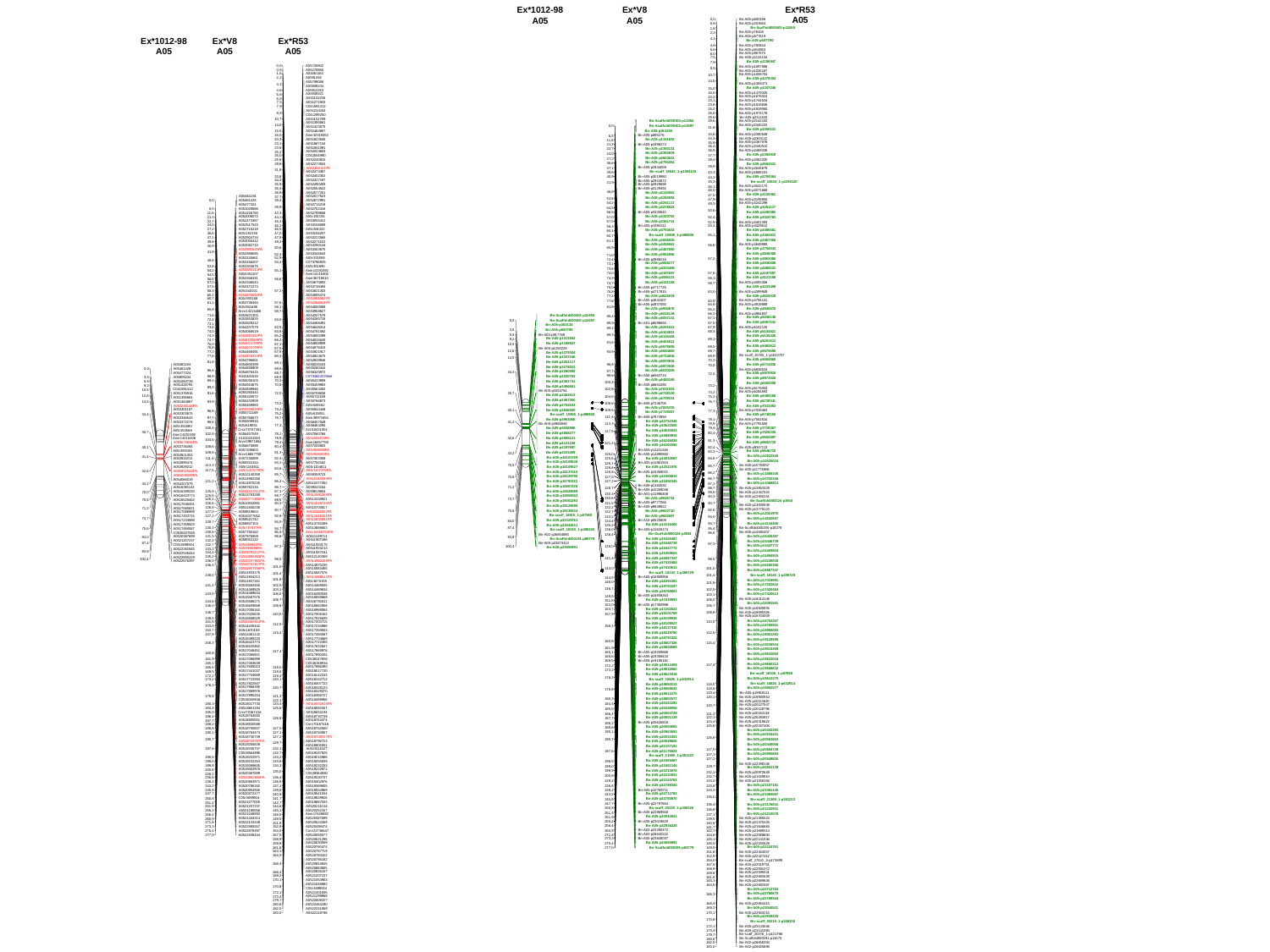

Ex*R53
A05
Bn-A05-p600196
0,0

Bn-A05-p253584
0,8

Bn-Scaffold000403-p12455
1,6

Bn-A05-p76428
2,2

Bn-A05-p677619

4,1
Bn-A05-p687790

Bn-A05-p780844
4,6

Bn-A05-p816963
5,6

Bn-A05-p967575
6,0

Bn-A05-p1134104
7,5

Bn-A05-p1196947
7,9

Bn-A05-p1097088

9,8

Bn-A05-p1035167
Bn-A05-p1006754
10,7

Bn-A05-p1279304

14,0

Bn-A05-p1308471
Bn-A05-p1347246
15,0

Bn-A05-p1479325
16,0

Bn-A05-p1676024
20,3

Bn-A05-p1744534
23,1

Bn-A05-p1818846
23,6

Bn-A05-p1919060
25,2

Bn-A05-p1974178
26,0

Bn-A05-p2111165
28,6

Bn-A05-p2142102
29,6

Bn-A05-p2345233

31,8
Bn-A05-p2350131

Bn-A05-p2280549
33,6

Bn-A05-p2303112
34,3

Bn-A05-p2367876
35,9

Bn-A05-p2440512
36,4

Bn-A05-p2469338
36,9

Bn-A05-p2394919
37,7

Bn-A05-p2563320
39,4

Bn-A05-p2604531

39,9

Bn-A05-p2648679
Bn-A05-p2688101
43,3

Bn-A05-p2794364
44,1

Bn-scaff_16534_1-p1394120
45,3

Bn-A05-p3042173
46,1

Bn-A05-p3071868
46,5

Bn-A05-p3130062
47,0

Bn-A05-p3198955
47,9

Bn-A05-p3242299
49,3

Bn-A05-p3251117

50,6

Bn-A05-p3280592
Bn-A05-p3320783
52,4

Bn-A05-p3401393
52,9

Bn-A05-p3429612
53,4

Bn-A05-p3456661

Bn-A05-p3482813
55,1

Bn-A05-p3467060
Bn-A05-p3649985
56,6

Bn-A05-p3754543
Bn-A05-p3846005
Bn-A05-p3953066
Bn-A05-p4036806

57,2

Bn-A05-p4085121
Bn-A05-p4197697
57,6

Bn-A05-p4121158
58,1

Bn-A05-p4093306
58,7

Bn-A05-p4333409

Bn-A05-p4399949
63,0

Bn-A05-p4625019
Bn-A05-p4794141
63,9

Bn-A05-p4919899
64,8

Bn-A05-p4940676
65,2

Bn-A05-p4984837
66,2

Bn-A05-p5038148
67,1

Bn-A05-p5057141
67,5

Bn-A05-p5102120
67,9

Bn-A05-p5104821
68,3

Bn-A05-p5135426

69,1

Bn-A05-p5251613
Bn-A05-p5483612
69,5

Bn-A05-p5575695
69,7

Bn-scaff_15705_1-p1533707
69,9

Bn-A05-p5684860
70,3

Bn-A05-p5714836
70,8

Bn-A05-p5838524

Bn-A05-p5970916
72,0

Bn-A05-p5973528
Bn-A05-p6020205

73,2

Bn-A05-p6176943
Bn-A05-p6284593
74,2

Bn-A05-p6480168
75,2

Bn-A05-p6739341
76,7

Bn-A05-p7031053

Bn-A05-p7038463
77,3

Bn-A05-p6748150
Bn-A05-p7552614
78,1

Bn-A05-p7791550
78,9

Bn-A05-p7729367
79,4

Bn-A05-p7826230
80,4

Bn-A05-p9602897

81,3

Bn-A05-p9602710
Bn-A05-p9347113
82,4

Bn-A05-p9646716
83,3

Bn-A05-p10622526

84,6

Bn-A05-p10625034

Bn-A05-p10783057
85,7
Bn-A05-p11776888

86,2
Bn-A05-p11856345
Bn-A05-p10752346
86,7
Bn-A05-p11088814
87,1
Bn-A05-p13853329
88,7
Bn-A05-p12447042
89,5
Bn-A05-p12930251
90,3
Bn-Scaffold000324-p3944

90,7
Bn-A05-p13000538
Bn-A05-p13778123
92,8
Bn-A05-p12021976

94,0
Bn-A05-p14042687
Bn-A05-p14144406
94,7

Bn-Scaffold000285-p18278
95,4
Bn-A05-p14592407
96,6
Bn-A05-p15426487

Bn-A05-p15446739
97,3
Bn-A05-p15447772
Bn-A05-p15459604
Bn-A05-p15894915

98,5
Bn-A05-p16245038
Bn-A05-p16260356

101,0
Bn-A05-p16867347
Bn-scaff_18140_1-p385729
101,4
Bn-A05-p17419591

101,8
Bn-A05-p17202622
Bn-A05-p17420484
102,5
Bn-A05-p17420613
103,1
Bn-A05-p18214148
106,0
Bn-A05-p18391581

106,7
Bn-A05-p18505935
Bn-A05-p18590326
108,8
Bn-A05-p18704009

Bn-A05-p18753257
110,0
Bn-A05-p18768801
Bn-A05-p18958083

112,5
Bn-A05-p19001293
Bn-A05-p19128595

115,4
Bn-A05-p19238534
Bn-A05-p19514459

Bn-A05-p19532660
Bn-A05-p19623018
Bn-A05-p19650213
117,4
Bn-A05-p19668632
Bn-scaff_16516_1-p57960
Bn-A05-p19612275
Bn-scaff_18826_1-p632914
118,0
Bn-A05-p19802577
118,6
Bn-A05-p19919111
119,4
Bn-A05-p19930910
120,1
Bn-A05-p20113630

Bn-A05-p20127547
120,7
Bn-A05-p20128796
Bn-A05-p20163118
121,3
Bn-A05-p20283817
122,1
Bn-A05-p20319622
124,4
Bn-A05-p20337405
125,6
Bn-A05-p20443393

Bn-A05-p20534431
126,8
Bn-A05-p20563653
Bn-A05-p20449058
Bn-A05-p20564729
127,0
Bn-A05-p20550694
127,1
Bn-A05-p20549826
127,2
Bn-A05-p22298146

129,7
Bn-A05-p20601139
Bn-A05-p20972649
132,1
Bn-A05-p21029910
132,7
Bn-A05-p21058156
133,2
Bn-A05-p21107181
133,8
Bn-A05-p21081145
134,3
Bn-A05-p21065087

135,0
Bn-scaff_21369_1-p381222
Bn-A05-p21176831
136,4
Bn-A05-p21243931
136,8
Bn-A05-p21210078
137,1
Bn-A05-p21385524
139,5
Bn-A05-p21370435
140,8

Bn-A05-p21646684
141,7
Bn-A05-p21699314
142,7
Bn-A05-p22089650
144,6
Bn-A05-p22141046
145,1
Bn-A05-p22182628
148,0
Bn-A05-p22324761
149,5
Bn-A05-p22454557
151,8
Bn-A05-p22427412
152,9
Bn-scaff_17441_3-p173899
154,0
Bn-A05-p22519751
157,5
Bn-A05-p22591072
158,9
Bn-A05-p22599241
159,8
Bn-A05-p22682639
161,6
Bn-A05-p22689848
163,1
Bn-A05-p22682587
164,5
Bn-A05-p22712783

Bn-A05-p22780670
166,3
Bn-A05-p22789344
Bn-A05-p22853415
168,4
Bn-A05-p23044521
169,2
Bn-A05-p22943215
170,1
Bn-A05-p22938228

170,8
Bn-scaff_20219_1-p308326
Bn-A05-p23143046
172,1
Bn-A05-p23141080
173,4
Bn-scaff_20376_1-p121796
179,7
Bn-Scaffold000191-p11670
180,6
Bn-A02-p26658350
182,5
Bn-A02-p26625696
183,0
Ex*1012-98
A05
Bn-Scaffold000403-p12455

Bn-Scaffold000403-p12697
0,0

Bn-A05-p363138
Bn-A05-p687790
3,5

Bn-A05-p917769
5,5

Bn-A05-p1311652
9,2

Bn-A05-p1196947
10,5

Bn-A05-p1260228

12,6
Bn-A05-p1279304

Bn-A05-p1347246
14,5

Bn-A05-p3251117

Bn-A05-p3278023
Bn-A05-p3280592
34,4

Bn-A05-p3320783
Bn-A05-p3361741
Bn-A05-p3456661

Bn-A05-p3454754
35,7
Bn-A05-p3482813

Bn-A05-p3467060

Bn-A05-p3754543

Bn-A05-p3846005
40,1

Bn-scaff_15908_1-p498900
Bn-A05-p3953066

41,4

Bn-A05-p3966848
Bn-A05-p4036806

Bn-A05-p4068277
Bn-A05-p4085121
42,6
Bn-A05-p4121158

Bn-A05-p4197697

Bn-A05-p4333409
43,2

Bn-A05-p18101769

Bn-A05-p18109536
70,0

Bn-A05-p18109527
Bn-A05-p18137410
Bn-A05-p18229790
70,6
Bn-A05-p18793322

Bn-A05-p18807426
71,2
Bn-A05-p18828589
Bn-A05-p18958083

73,7
Bn-A05-p19001293
Bn-A05-p19128595

Bn-A05-p19238534
75,6
Bn-scaff_16516_1-p57960
Bn-A05-p22324761
84,0
Bn-A05-p23044521

87,4
Bn-scaff_20219_1-p308326
Bn-A02-p26854880

93,9
Bn-Scaffold000191-p89779
Bn-A05-p23873413

100,4
Bn-A05-p23855991
Ex*V8
A05
Bn-Scaffold000403-p12455

Bn-Scaffold000403-p12697
0,0

Bn-A05-p363138
Bn-A05-p895276
6,5

Bn-A05-p1311652
11,6

Bn-A05-p1898273
21,3

Bn-A05-p2350131
22,7

Bn-A05-p2394919
24,0

Bn-A05-p2604531
27,2

Bn-A05-p2794364
36,6

Bn-A05-p2844059
37,1

Bn-scaff_16534_1-p1394120
39,8

Bn-A05-p3019980
40,9

Bn-A05-p2924872

41,9

Bn-A05-p2929698
Bn-A05-p3129492

48,8
Bn-A05-p3130062

Bn-A05-p3280592
53,8

Bn-A05-p3251117
54,2

Bn-A05-p3278023
54,5

Bn-A05-p3330640
56,5

Bn-A05-p3320783
57,0

Bn-A05-p3361741
57,5

Bn-A05-p3394311
58,3

Bn-A05-p3754543
60,1

Bn-scaff_15908_1-p498900
60,7

Bn-A05-p3846005
61,1

Bn-A05-p3456661

65,9

Bn-A05-p3467060
Bn-A05-p3953066
71,6

Bn-A05-p3988218
72,4

Bn-A05-p4068277
73,1

Bn-A05-p4333409
73,6

Bn-A05-p4197697
74,0

Bn-A05-p4085121
74,3

Bn-A05-p4121158
74,7

Bn-A05-p4717725
76,0

Bn-A05-p4717815
76,8

Bn-A05-p4625019
77,2

Bn-A05-p4632407
77,6

Bn-A05-p4937055

81,8
Bn-A05-p4940676

Bn-A05-p5038148

86,4

Bn-A05-p5057141
Bn-A01-p8596650
88,9

Bn-A05-p5251613
89,1

Bn-A05-p5104821

89,3

Bn-A05-p5135426
Bn-A05-p5483612
91,6

Bn-A05-p5575695

Bn-A05-p5684860
93,9

Bn-A05-p5714836
Bn-A05-p5970916

96,8

Bn-A05-p5973528
Bn-A05-p6020205
97,7

Bn-A05-p6063715
98,6

Bn-A05-p6480168

100,4

Bn-A05-p6654285
Bn-A05-p7031053
102,8

Bn-A05-p6748150

104,6

Bn-A05-p6739341
Bn-A05-p7246705
108,6

Bn-A05-p7826230

109,6

Bn-A05-p7729367
Bn-A05-p7874994
111,4

Bn-A05-p10752346

113,3

Bn-A05-p10622526
Bn-A05-p10625034
117,5

Bn-A05-p15894915

Bn-A05-p16245038
121,2

Bn-A05-p16260356
Bn-A05-p11151246
Bn-A05-p14890882
125,0

Bn-A05-p14042687
125,6

Bn-A05-p11961924
126,1

Bn-A05-p12021976
126,6

Bn-A05-p15369031
126,8

Bn-A05-p11088814
127,0

Bn-A05-p11856345
127,2

Bn-A08-p1382630

128,7

Bn-A05-p10269046

Bn-A01-p11996408
130,3

Bn-A05-p9646716

130,6

Bn-A05-p9777066
131,5

Bn-A05-p9849822
132,2
Bn-A05-p9602710
132,7
Bn-A05-p9602897
133,2
Bn-A10-p5525609
134,4
Bn-A05-p14144406
135,2
Bn-A05-p11626174
136,0
Bn-Scaffold000324-p3944
136,4
Bn-A05-p15426487

Bn-A05-p15446739
138,0
Bn-A05-p15447772
Bn-A05-p15459604
Bn-A05-p16867347
141,4
Bn-A05-p17420484

Bn-A05-p17420613
143,0
Bn-scaff_18140_1-p385729
Bn-A05-p16909956
144,6
Bn-A05-p18391581
146,0
Bn-A05-p18753257

146,7
Bn-A05-p18768801
Bn-A05-p16938263
149,5
Bn-A05-p17419591
151,8
Bn-A05-p17392998
153,0
Bn-A05-p17202622
153,7
Bn-A05-p18101769
157,9
Bn-A05-p18109536

Bn-A05-p18109527
158,3
Bn-A05-p18137410
Bn-A05-p18229790
Bn-A05-p18793322

160,8
Bn-A05-p18807426
Bn-A05-p18828589
161,9
Bn-A05-p19209866
165,1
Bn-A05-p19359433
165,6

Bn-A05-p19195181
169,5
Bn-A05-p19514459
172,2
Bn-A05-p19532660
173,2
Bn-A05-p19623018

176,3
Bn-scaff_18826_1-p632914
Bn-A05-p19650213

Bn-A05-p19668632
178,8
Bn-A05-p19612275
Bn-A05-p19802577
180,3
Bn-A05-p20443393
184,4
Bn-A05-p20449058
185,0
Bn-A05-p20564729
186,4
Bn-A05-p20601139
187,7
Bn-A05-p20626818
188,2
Bn-A05-p20550694
188,8
Bn-A05-p20563653
190,1
Bn-A05-p20534431

190,7
Bn-A05-p20549826
Bn-A05-p21107181

Bn-A05-p21176831
197,6
Bn-scaff_21369_1-p381222
Bn-A05-p21065087
198,5
Bn-A05-p21081145
199,0
Bn-A05-p21210078
199,9
Bn-A05-p21243931
200,8
Bn-A05-p22324761
228,2
Bn-A05-p22789344
236,6
Bn-A05-p22789711
238,2
Bn-A05-p22712783
243,2
Bn-A05-p22780670
245,9
Bn-A05-p22797664
247,7
Bn-scaff_20219_1-p308326
250,8
Bn-A05-p22969550
251,4
Bn-A05-p23044521
251,9
Bn-A05-p23019620
255,2
Bn-A05-p22938228
256,4
Bn-A02-p23280472
260,9
Bn-A02-p26640222
271,8
Bn-A05-p23848037
273,3
Bn-A05-p23855991
275,4
Bn-Scaffold000191-p89779
277,0

Ex*1012-98
A05
Ex*V8
A05
Ex*R53
A05
A05720802
0,0

A05270865
0,8

A05461184
1,6

A0591392
2,2

A05799088

4,1

A05809244
A05913353
4,6

A05949321
5,6

A051102236
6,0

A051271943
7,5

C041591412
7,9

A051234154

9,8

C041299250
A051151799
10,7

A051395561

14,0

A051423575
A051464867
15,0

Annr32315053
16,0

A051823545
20,3

A051887134
23,1

A051941091
23,6

A052024603
25,2

C042554990
26,0

A052240815
28,6

A052273504
29,6

A052468112PA

31,8

A052473367
A052402352
33,6

A052427197
34,3

A052490459
35,9

A052554522
36,4

A052577251
36,9

A052517523
37,7

A052672991
39,4

A052715218

39,9

A052752416
A052798808
43,3

A05r192155
44,1

A053055412
45,3

A053106089
46,1

A05r284322
46,5

A053156207
47,0

A053222565
47,9

A053271162
49,3

A053280144

50,6

A053303675
A053346543
52,4

A05r333059
52,9

C073798925
53,4

A05r351690

Annr14191592
55,1

Annr14215406
Annr36716610
56,6

A053670692
A053736494
A053821303
A053895474

A05461184

A05461428
0,0

A05477324
A051028686
6,5

A051426794
11,6

A052006072
21,3

A052473367
22,7

A052517523
24,0

A052715218
27,2

A05r192155
36,6

A052904734
37,1

A053055412
39,8

A053082710
40,9

A052981825PA

41,9

A052986695
A053155661

48,8

A053156207
A053303675
53,8

A053280144PA
54,2

A053301107
54,5

A053356331
56,5

A053346543
57,0

A053372274
57,5

A05r340101
58,3

A053670692PA
60,1

A05r393188
60,7

A053736494
61,1

A05r351690

65,9

Annr14215406
A053821303
71,6

A053853825
72,4

A053929212
73,1

A054207579
73,6

A054066519
74,0

A053951562PA
74,3

A054000089PA
74,7

A054574709PA
76,0

A054574799PA
76,8

A054468491
77,2

A054478433PA
77,6

A054796651

81,8

A054800399
A054858909

86,4

A054876415
A042401616
88,9

A055036103
89,1

A054924675

89,3

A054949946
A055260443
91,6

A055325972

A055433909
93,9

A055459983
A055708838PA

96,8

A055711169
A055766873
97,7

A055808916
98,6

57,2

A053951562PA
A054066519PA
57,6

A054000089
58,1

A053959827
58,7

A054207579

A054265716
63,0

A054468491
A054648214
63,9

A054781592
64,8

A054800399
65,2

A054815645
66,2

A054858909
67,1

A054876415
67,5

A054921917
67,9

A054924675
68,3

A054949946

69,1

A055036103
A055260443
69,5

A055325972
69,7

C0734824376het
69,9

A055433909
70,3

A055459983
70,8

A055563282

A055708838
72,0

A055711169
A055766873

73,2

A05r569162
A055844448
74,2

A05r619051
75,2

Annr39971854
76,7

A056457049

A056464294
77,3

A1010431924
A057060766
78,1

A05r848353PA
78,9

Annr16657759
79,4

A057206803
80,4

A05r969296PA

81,3

A05r969483PA
A057403358
82,4

A057750162
83,3

A05r1104811

84,6

A05r1107275PA
A059359723
85,7

A0510311089PA

86,2

A0510377052
A059333154
86,7

A059819654
87,1

A0513591268PA
88,7
A0512438921
89,5
A0514020745PA
90,3
A0510703617

90,7
A0514111802PA
A0513518401PA
92,8
A0510832881PA

94,0
A0513783289
A0513888653
94,7
A05461184

A05461428
0,0

A05477324
A05809244
3,5

A051050739
5,5

A051426794
9,2

C041591412
10,5

A051376516

12,6

A051395561
A051464867
14,5

A053280144PA

A053301107
A053303675
34,4

A053346543
A053372274

A05r619051

100,4

Cnnr70747351
A056457049
102,8

A1010431924

104,6

Annr39971854
A056670898
108,6

A057206803

109,6

Annr16657759
A057245889
111,4

A059333154

113,3

A05r1104811
A05r1107275PA
117,5

A0512140359

A0514962268
121,2

A0514975235
A059762134
A0511422312PA
125,0

A0513783289
125,6

A0510772808PA
126,1

A0510832881
126,6

A0511840238
126,8

A059819654
127,0

A0510377052
127,2

A058521742

128,7

A058837153

A05r787477PA
130,3

A057750162
130,6

A057976959

131,5
A058052132
132,2
A05r969483PA
132,7
A05r969296PA
133,2
A0511793247PA
134,4
A0513888653PA
135,2
A0510157901PA
136,0
A0510703617PA
136,4
A0511907488PA

A0511933175
138,0
A0511934213
A0511937161
A0515563455
141,4
A0514469505

A0514469634
143,0
A0515587576
A0515586271
144,6
A0516659668
146,0
A0517006162

146,7
A0517025635
A0515606529
149,5
A0514468612PA
151,8
A0514435442
153,0
A05r1670159
153,7
A0516381142
157,9
A0516389220

A0516423774
158,3
A0516520462
A0517048451

160,8
A0517065821
A0517086999
161,9
A0517453639
165,1
A0517605513
165,6
A05r351690

A05r353568

35,7

Annr14191592
Annr14215406
A053670692PA

A053736494
40,1

A05r393188
A053821303

41,4

A053834211

A053895474

A053929212
A053951562PA
42,6
A054000089PA

A054066519

A054207579
43,2

A0516381142

A0516389220
70,0

Annr16385754PA
95,4
A0511189714
96,6
A0511907488

A0511933175
97,3
A0511934213
A0511937161
A0512140359

98,5
A0514962268PA
A0514975235

101,0
A0515563455
A0515587576
101,4
A0514468612PA

101,8
A05r1670159
A0514469505
102,5
A0514469634
103,1
A0516490538
106,0
A0516659668

106,7
A0516781811
A0516862858
108,8
A0516969064

A0517006162
110,0
A0517025635
A0517203715

112,5
A0517234988
A0517359503

115,4
A0517484587
A0517704669

A0517723350
A0517822847
A0517869976
117,4
A0517890204
C0536027650
C0536348916
A0517986390
118,0
A0518017730
118,6
A0518142243
119,4
A0518152712
120,1
A0518307723

A0518328123
120,7
A0518329370
A0518366727
121,3
A0518489956
122,1
A0518531816PA
124,4
A0518550347
125,6
A0518651194

A0518730739
126,8
A0518763474
Cnnr70167416
A0518764550
127,0
A0518750607
127,1
A0518749707PA
127,2
A0518796723

129,7
A0518805551
A0519111527
132,1
A0519187925
132,7
A0519215988
133,2
A0519255639
133,8
A0519232253
134,3
A0519222971

135,0
C0538564890
A0519330737
136,4
A0519402976
136,8
A0519369605
137,1
A0519554969
139,5
A0519541534
140,8
A0516423774

A0516520462
70,6
A0517048451

A0517065821
71,2
A0517086999
A0517203715

73,7
A0517234988

A0517359503

A0517484587

75,6

C0536027650

A0520387699

84,0

A0521207237

87,4

C05r3699924

A0522381945

93,9

A0522536444

A0522850229

100,4
A0522876397

A0517441037
169,5
A0517704669
172,2
A0517723350
173,2
A0517822847

176,3
A0517986390
A0517869976

A0517890204
178,8
C0536348916
A0518017730
180,3
A0518651194
184,4
Cnnr70167416
185,0
A0518764550
186,4
A0518805551
187,7
A0518830588
188,2
A0518750607
188,8
A0518763474
190,1
A0518730739

190,7
A0518749707PA
A0519255639

A0519330737
197,6
C0538564890
A0519222971
198,5
A0519232253
199,0
A0519369605
199,9
A0519402976
200,8
A0520387699
228,2
A0520863605PA
236,6
A0520863971
238,2
A0520786182
243,2
A0520854945
245,9
A0520872177
247,7
C05r3699924
A0519829926
250,8
141,7
A0521077005
A0519887033
251,4
142,7
A0521207237
A0520211014
251,9
144,6
A0521180556
A0520252157
255,2
145,1
A0521048892
Annr17628692
256,4
148,0
A0521444314
A0520387699
260,9
149,5
A0522133249
271,8
A0520524269
151,8
A0522885557
A0520498474
273,3
152,9
A0522876397
Cnnr22736647
275,4
154,0
A0522536444
A0520558577
277,0
157,5
A0520621296
158,9
A0520630559
159,8
A0520760474
161,6
A0520767719
163,1
A0520760422
164,5
A0520786182

A0520854945
166,3
A0520863605
A0520926157
168,4
A0521207237
169,2
A0521053903
170,1
A0521048892

170,8
C05r3699924
A0521301835
172,1
A0521299868
173,4
A0522008227
179,7
A0522464190
180,6
A0522151069
182,5
A0522118788
183,0